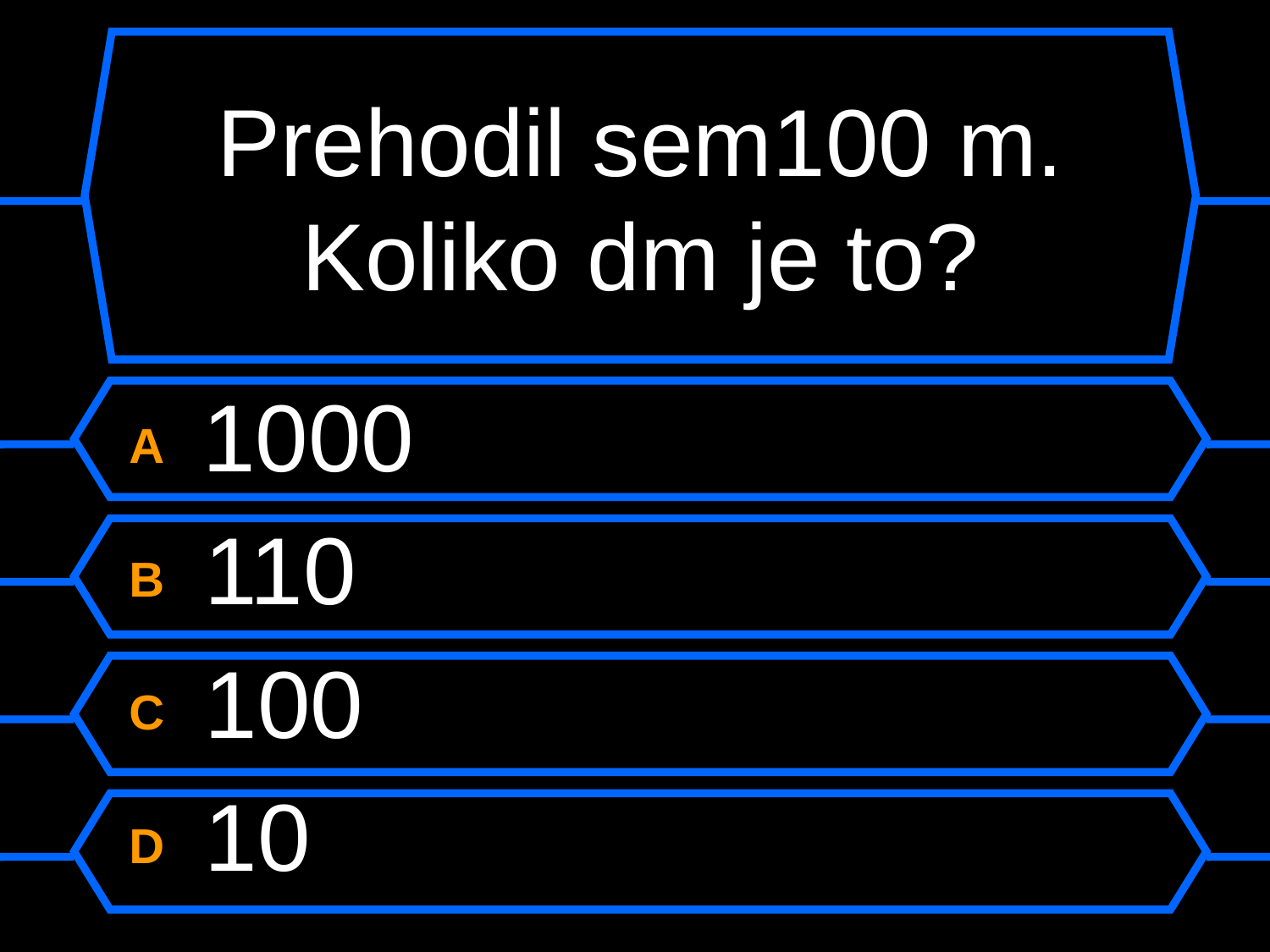

# Prehodil sem100 m. Koliko dm je to?

A  1000
B  110
C  100
D  10